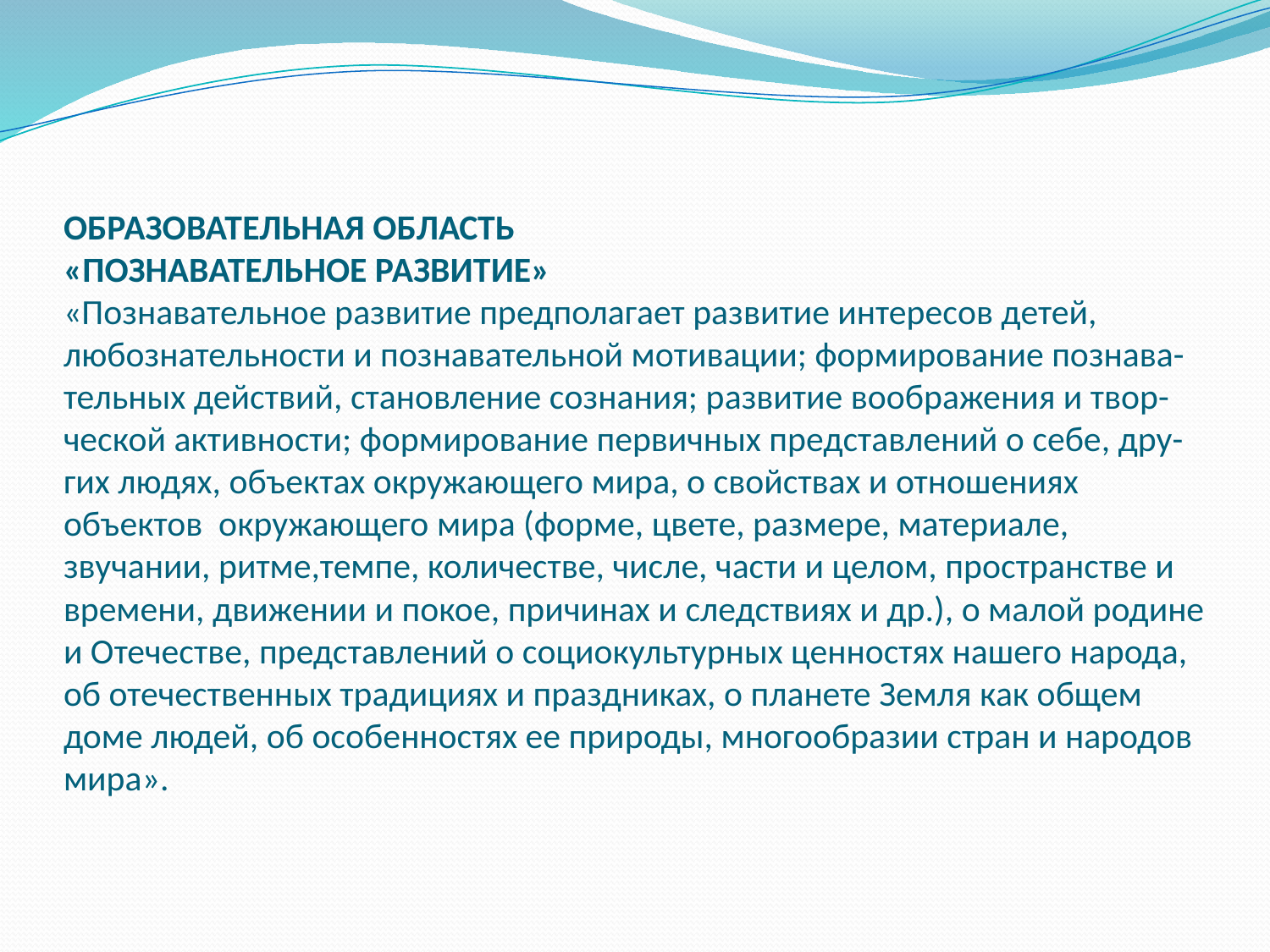

# ОБРАЗОВАТЕЛЬНАЯ ОБЛАСТЬ «ПОЗНАВАТЕЛЬНОЕ РАЗВИТИЕ» «Познавательное развитие предполагает развитие интересов детей, любознательности и познавательной мотивации; формирование познава- тельных действий, становление сознания; развитие воображения и твор- ческой активности; формирование первичных представлений о себе, дру- гих людях, объектах окружающего мира, о свойствах и отношениях объектов  окружающего мира (форме, цвете, размере, материале, звучании, ритме,темпе, количестве, числе, части и целом, пространстве и времени, движении и покое, причинах и следствиях и др.), о малой родине и Отечестве, представлений о социокультурных ценностях нашего народа, об отечественных традициях и праздниках, о планете Земля как общем доме людей, об особенностях ее природы, многообразии стран и народов мира».